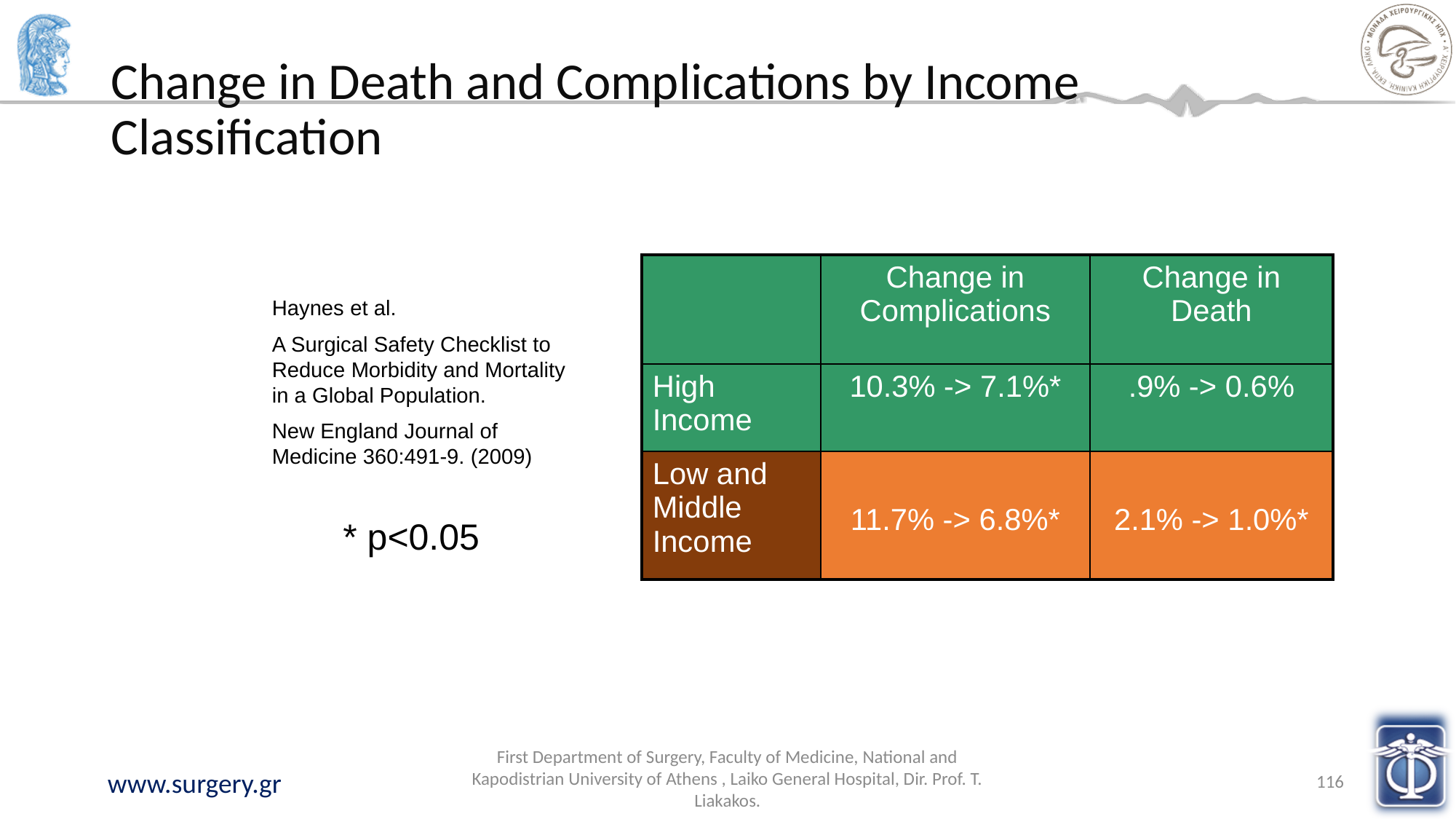

# Change in Death and Complications by Income Classification
|  | Change in Complications | Change in Death |
| --- | --- | --- |
| High Income | 10.3% -> 7.1%\* | .9% -> 0.6% |
| Low and Middle Income | 11.7% -> 6.8%\* | 2.1% -> 1.0%\* |
Haynes et al.
A Surgical Safety Checklist to Reduce Morbidity and Mortality in a Global Population.
New England Journal of Medicine 360:491-9. (2009)
* p<0.05
First Department of Surgery, Faculty of Medicine, National and Kapodistrian University of Athens , Laiko General Hospital, Dir. Prof. T. Liakakos.
116